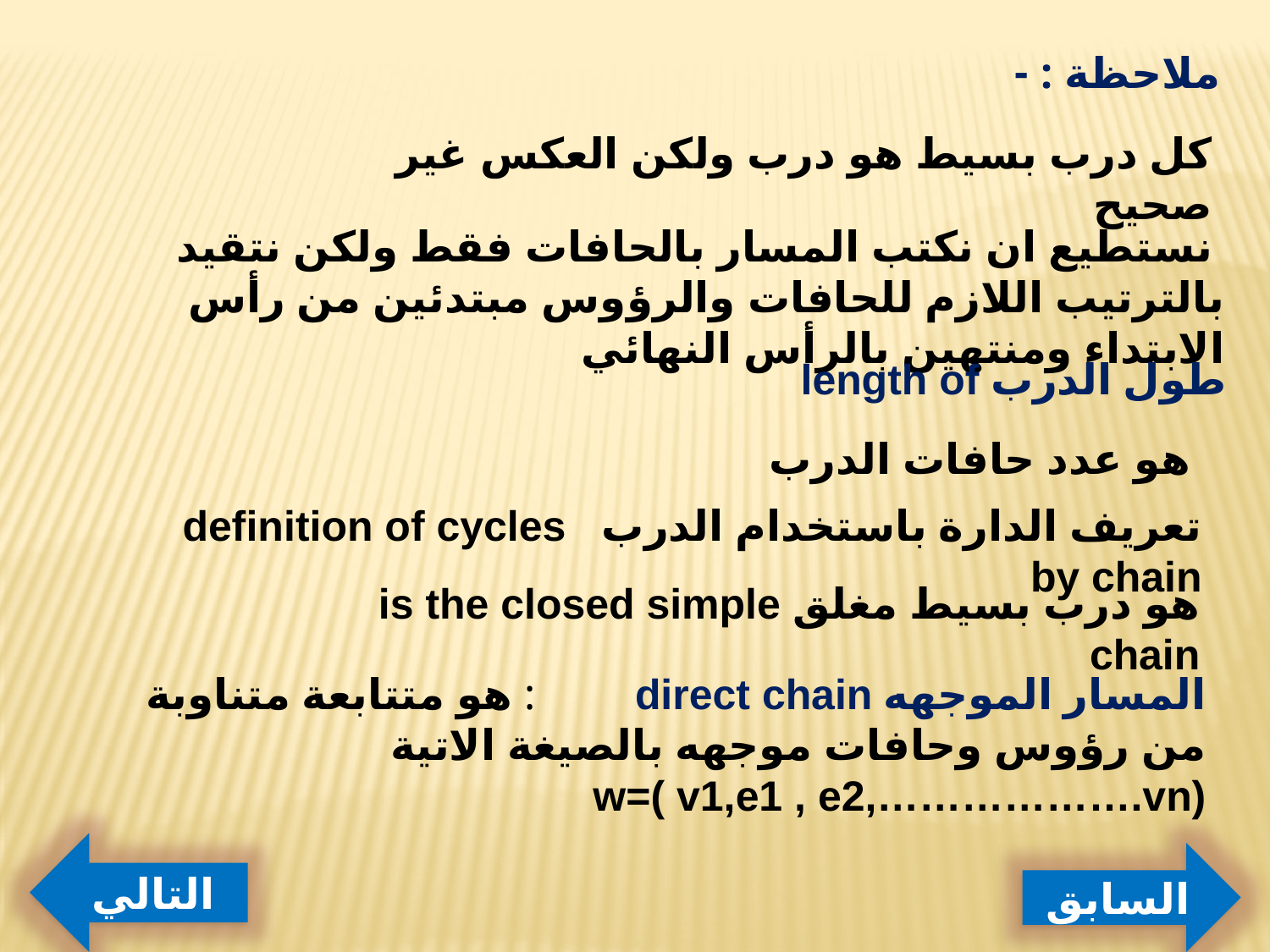

ملاحظة : -
كل درب بسيط هو درب ولكن العكس غير صحيح
 نستطيع ان نكتب المسار بالحافات فقط ولكن نتقيد بالترتيب اللازم للحافات والرؤوس مبتدئين من رأس الابتداء ومنتهين بالرأس النهائي
طول الدرب length of
هو عدد حافات الدرب
تعريف الدارة باستخدام الدرب   definition of cycles by chain
هو درب بسيط مغلق is the closed simple chain
المسار الموجهه direct chain         : هو متتابعة متناوبة من رؤوس وحافات موجهه بالصيغة الاتية
w=( v1,e1 , e2,……………….vn)
التالي
السابق